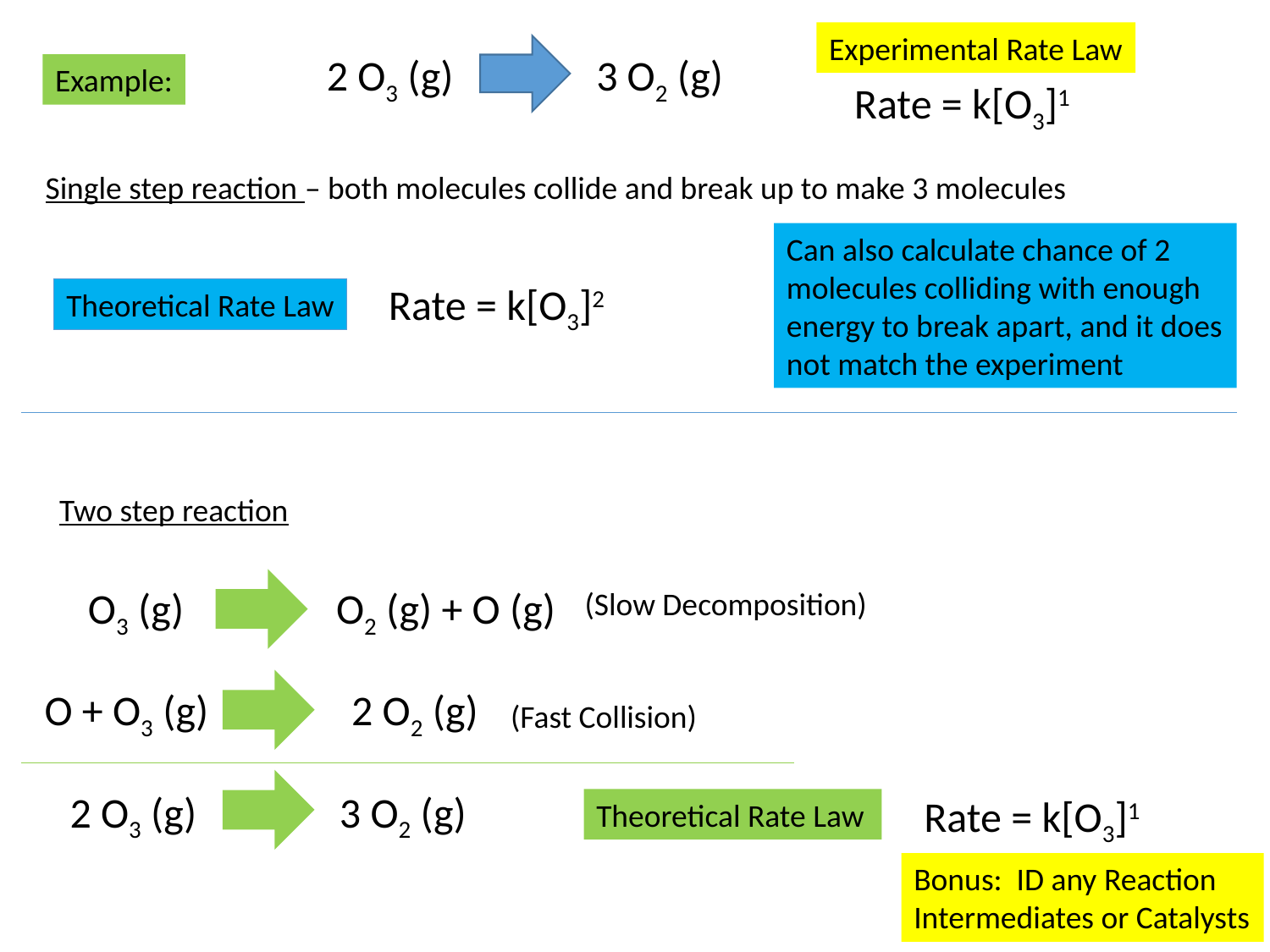

Experimental Rate Law

2 O3 (g)               3 O2 (g)
Example:
Rate = k[O3]1
Single step reaction – both molecules collide and break up to make 3 molecules
Can also calculate chance of 2 molecules colliding with enough energy to break apart, and it does not match the experiment
Rate = k[O3]2
Theoretical Rate Law
Two step reaction

O3 (g)                O2 (g) + O (g)
(Slow Decomposition)

O + O3 (g)               2 O2 (g)
(Fast Collision)

2 O3 (g)               3 O2 (g)
Rate = k[O3]1
Theoretical Rate Law
Bonus:  ID any Reaction Intermediates or Catalysts